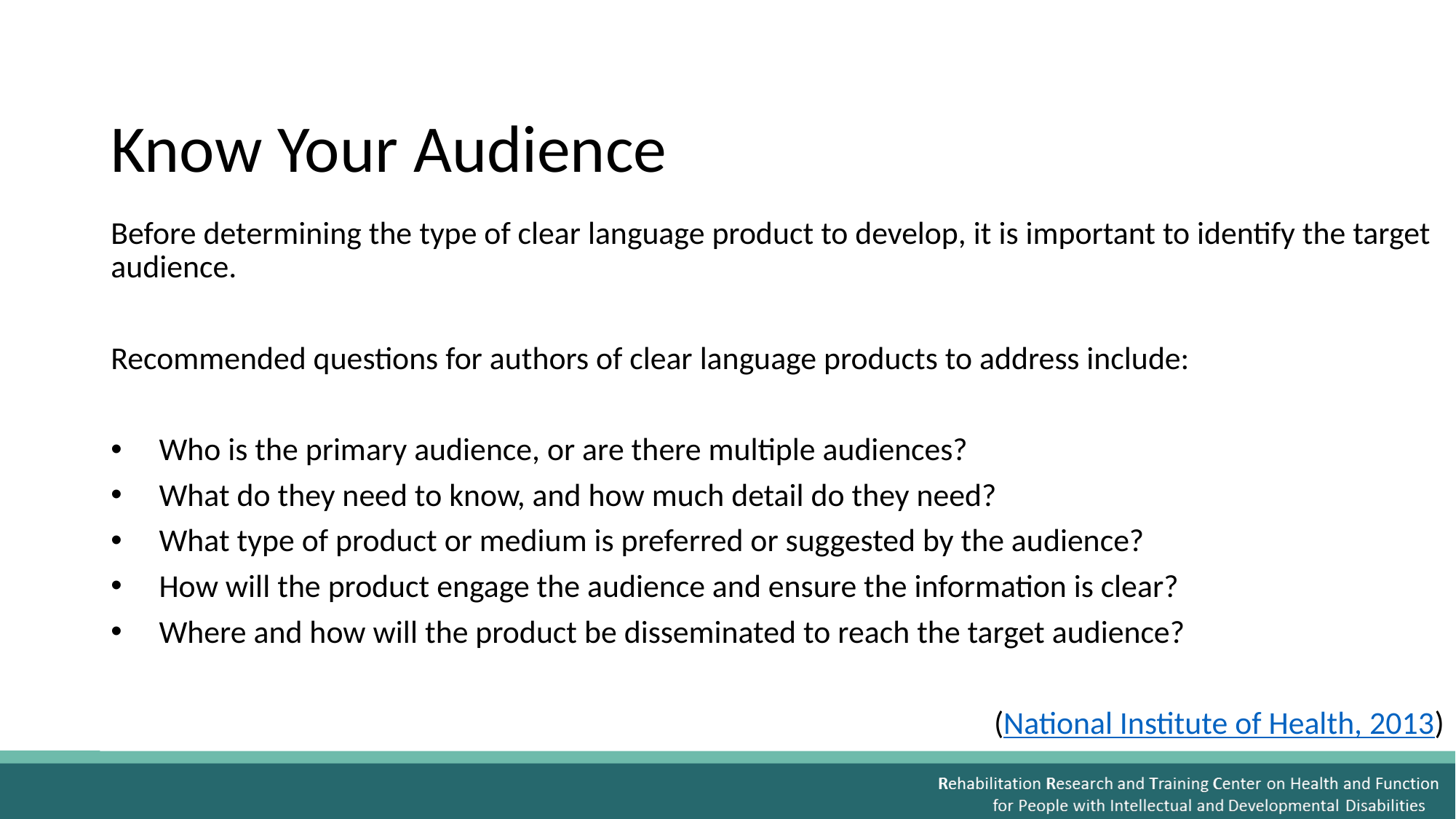

# Know Your Audience
Before determining the type of clear language product to develop, it is important to identify the target audience.

Recommended questions for authors of clear language products to address include:

Who is the primary audience, or are there multiple audiences?
What do they need to know, and how much detail do they need?
What type of product or medium is preferred or suggested by the audience?
How will the product engage the audience and ensure the information is clear?
Where and how will the product be disseminated to reach the target audience?

(National Institute of Health, 2013)